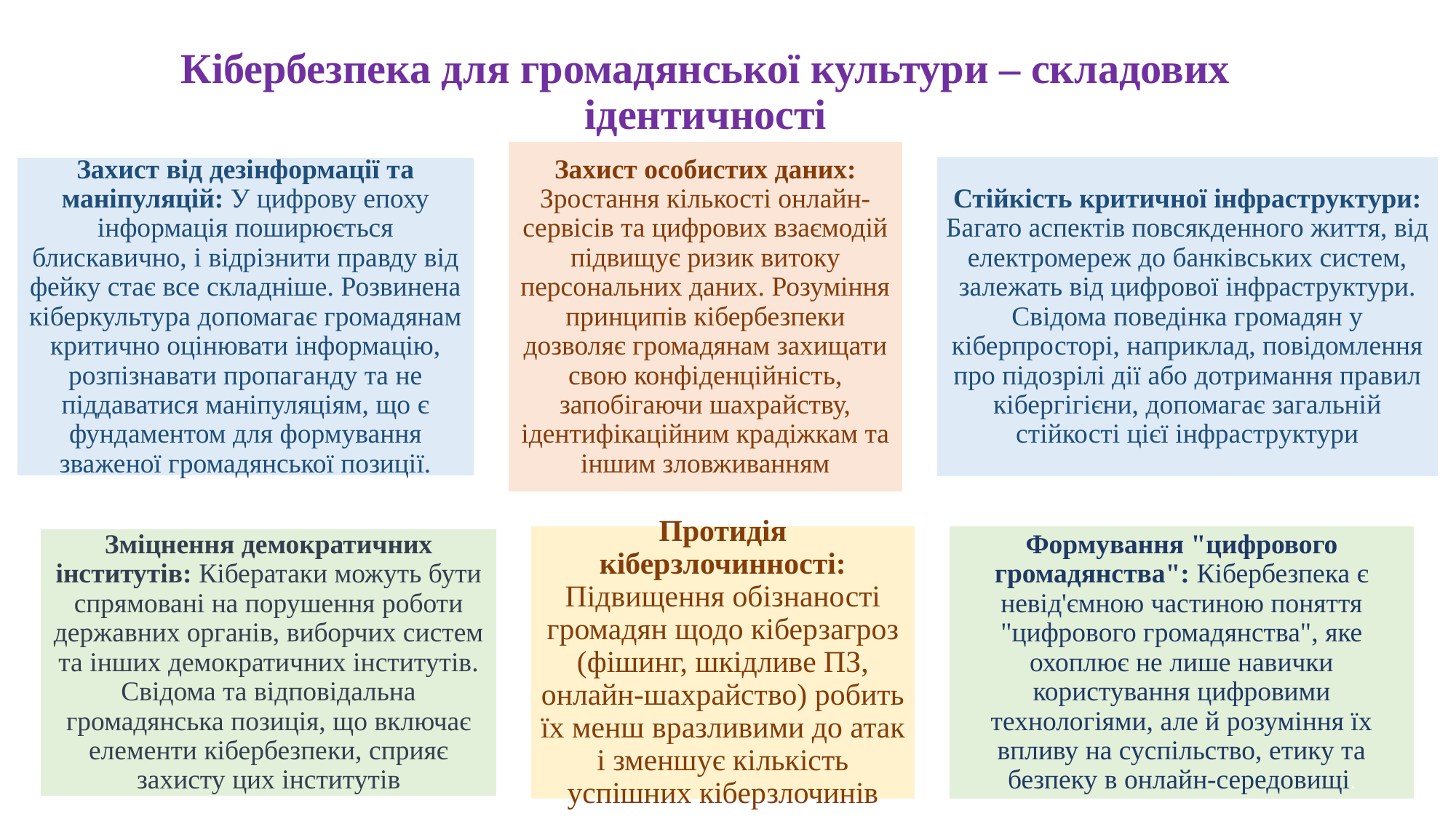

# Кібербезпека для громадянської культури – складових ідентичності
Захист від дезінформації та маніпуляцій: У цифрову епоху інформація поширюється блискавично, і відрізнити правду від фейку стає все складніше. Розвинена кіберкультура допомагає громадянам критично оцінювати інформацію, розпізнавати пропаганду та не піддаватися маніпуляціям, що є фундаментом для формування зваженої громадянської позиції.
Захист особистих даних: Зростання кількості онлайн-сервісів та цифрових взаємодій підвищує ризик витоку персональних даних. Розуміння принципів кібербезпеки дозволяє громадянам захищати свою конфіденційність, запобігаючи шахрайству, ідентифікаційним крадіжкам та іншим зловживанням
Стійкість критичної інфраструктури: Багато аспектів повсякденного життя, від електромереж до банківських систем, залежать від цифрової інфраструктури. Свідома поведінка громадян у кіберпросторі, наприклад, повідомлення про підозрілі дії або дотримання правил кібергігієни, допомагає загальній стійкості цієї інфраструктури
Зміцнення демократичних інститутів: Кібератаки можуть бути спрямовані на порушення роботи державних органів, виборчих систем та інших демократичних інститутів. Свідома та відповідальна громадянська позиція, що включає елементи кібербезпеки, сприяє захисту цих інститутів
Протидія кіберзлочинності: Підвищення обізнаності громадян щодо кіберзагроз (фішинг, шкідливе ПЗ, онлайн-шахрайство) робить їх менш вразливими до атак і зменшує кількість успішних кіберзлочинів
Формування "цифрового громадянства": Кібербезпека є невід'ємною частиною поняття "цифрового громадянства", яке охоплює не лише навички користування цифровими технологіями, але й розуміння їх впливу на суспільство, етику та безпеку в онлайн-середовищі.